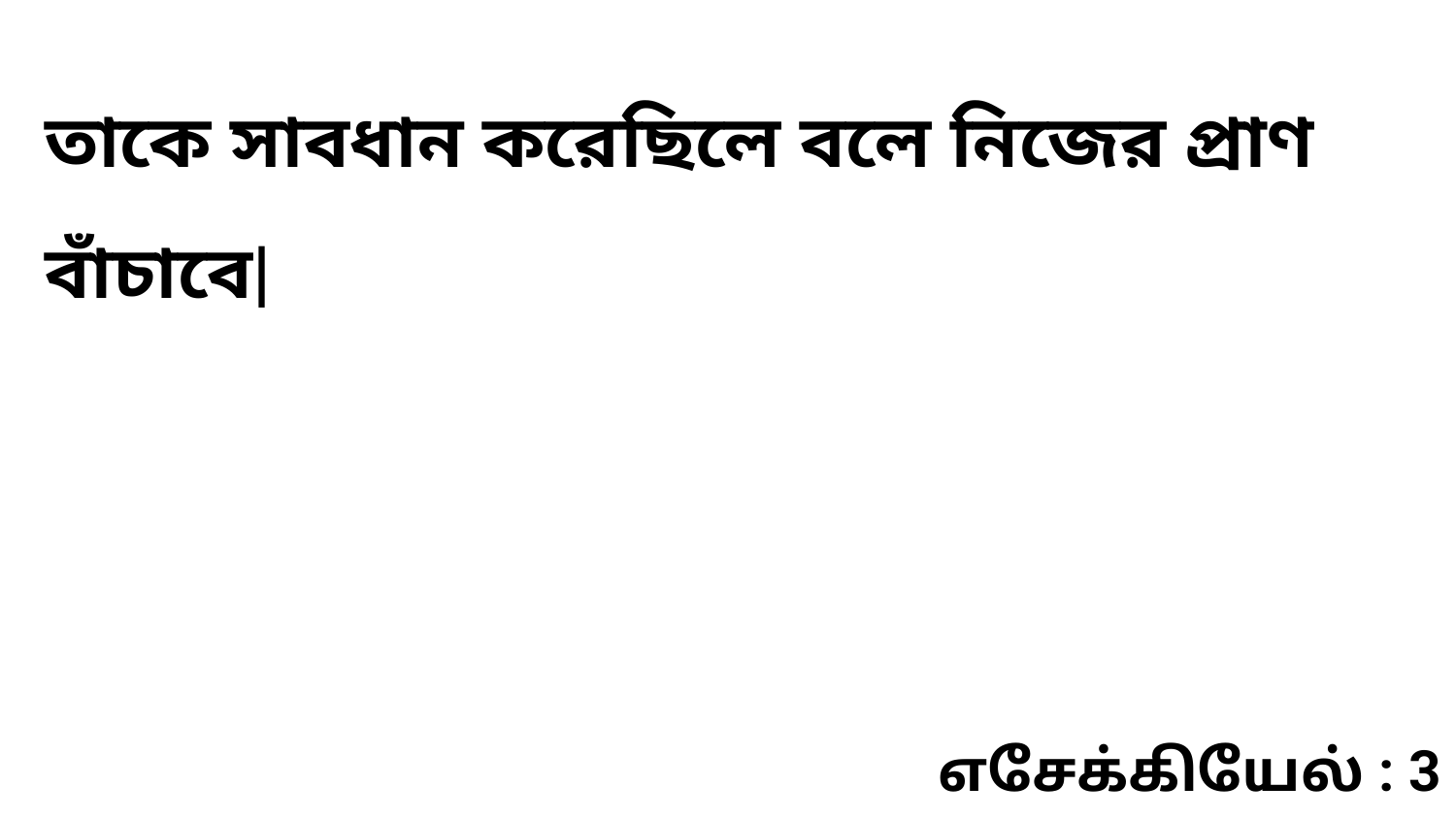

তাকে সাবধান করেছিলে বলে নিজের প্রাণ বাঁচাবে|
எசேக்கியேல் : 3